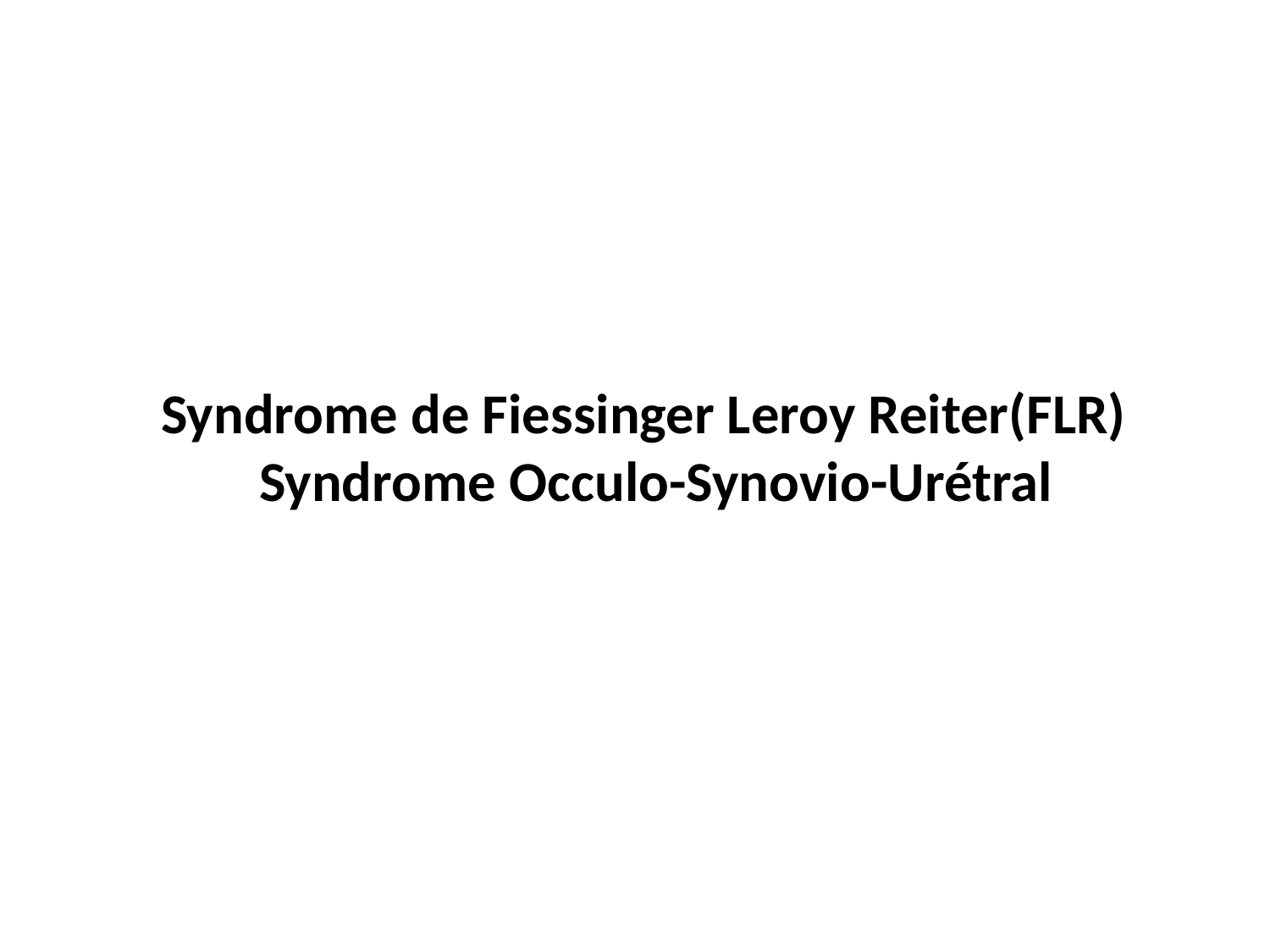

# Syndrome de Fiessinger Leroy Reiter(FLR) Syndrome Occulo-Synovio-Urétral